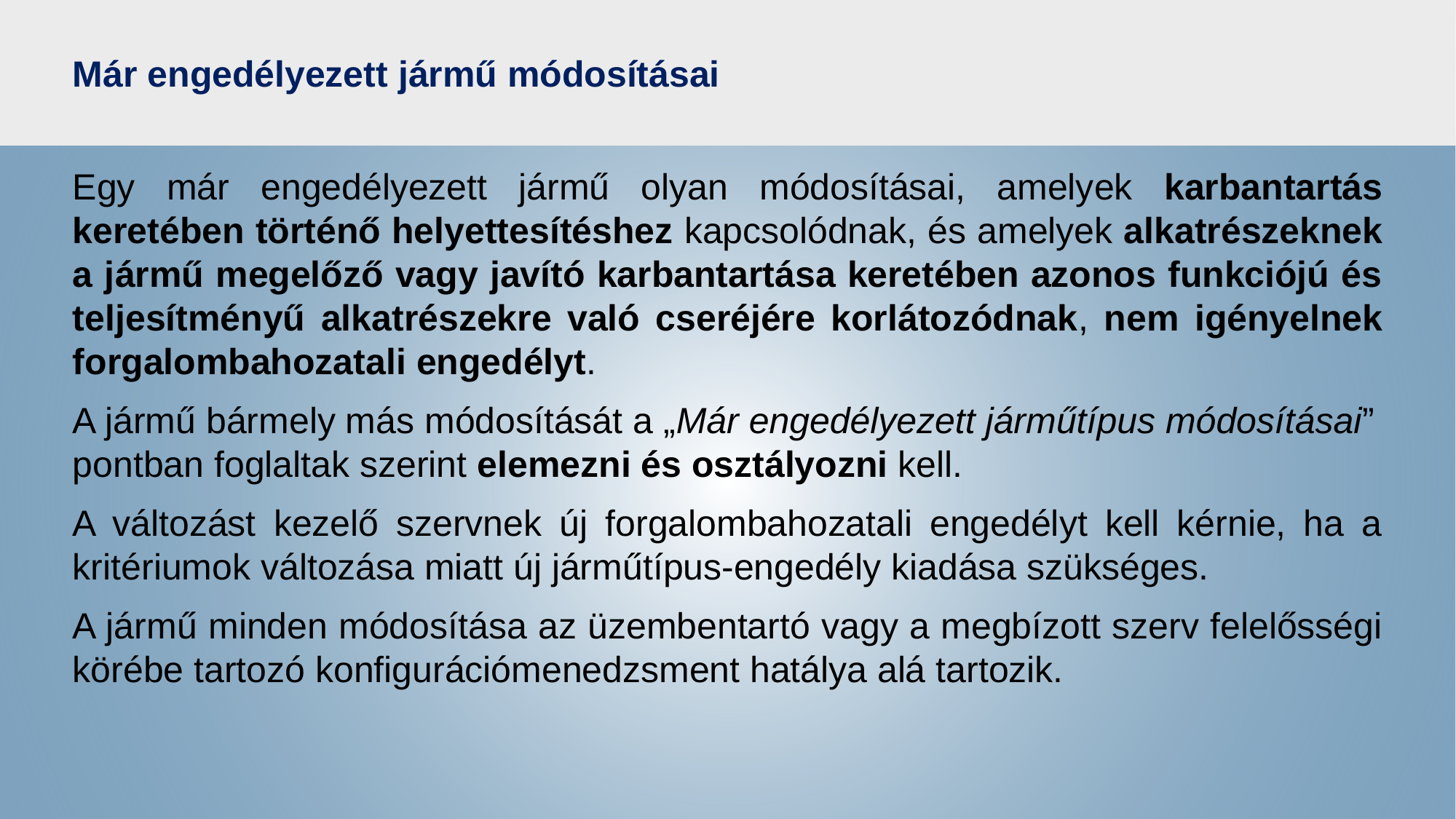

# Már engedélyezett jármű módosításai
Egy már engedélyezett jármű olyan módosításai, amelyek karbantartás keretében történő helyettesítéshez kapcsolódnak, és amelyek alkatrészeknek a jármű megelőző vagy javító karbantartása keretében azonos funkciójú és teljesítményű alkatrészekre való cseréjére korlátozódnak, nem igényelnek forgalombahozatali engedélyt.
A jármű bármely más módosítását a „Már engedélyezett járműtípus módosításai” pontban foglaltak szerint elemezni és osztályozni kell.
A változást kezelő szervnek új forgalombahozatali engedélyt kell kérnie, ha a kritériumok változása miatt új járműtípus-engedély kiadása szükséges.
A jármű minden módosítása az üzembentartó vagy a megbízott szerv felelősségi körébe tartozó konfigurációmenedzsment hatálya alá tartozik.